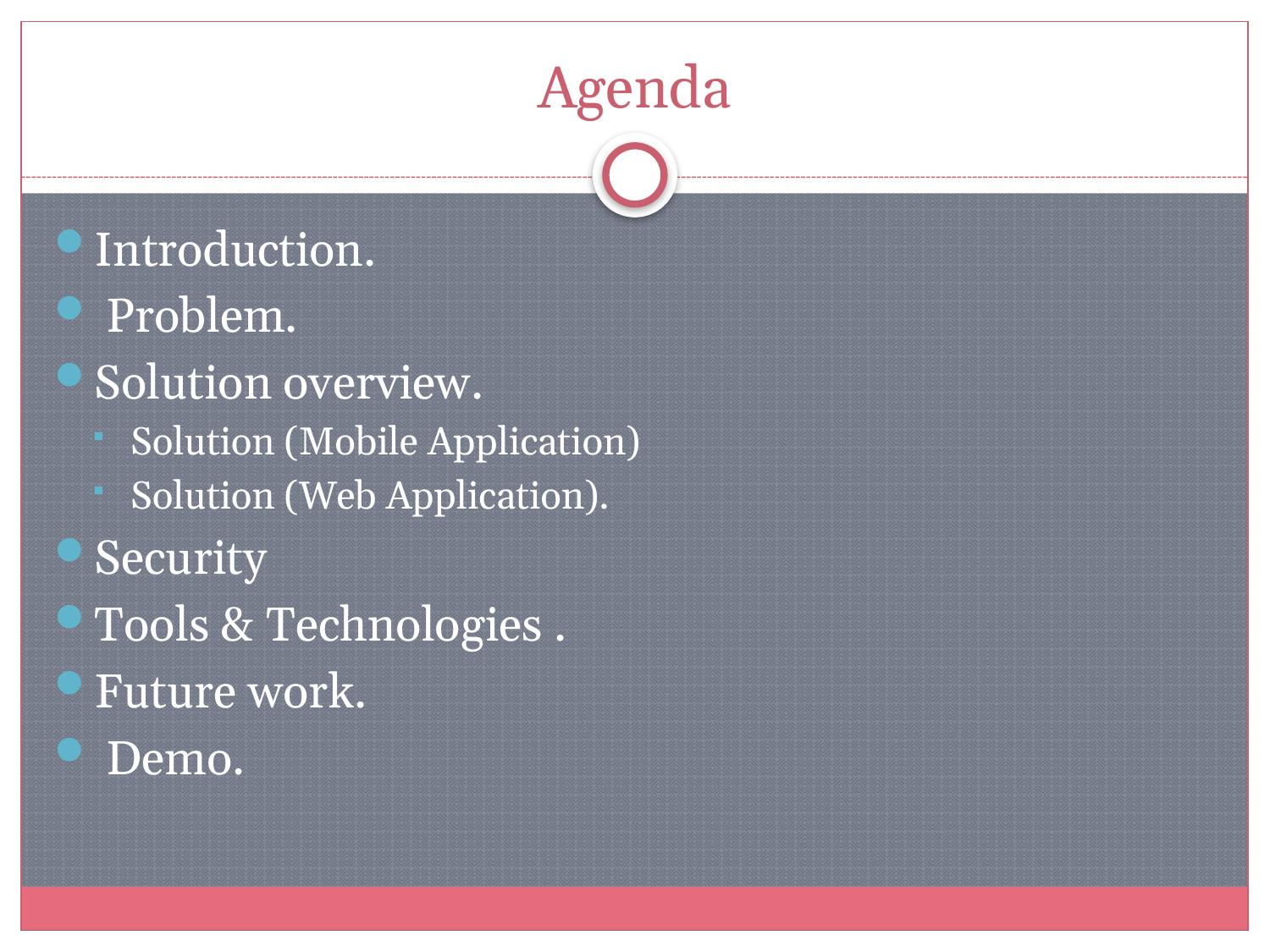

# Agenda
Introduction.
 Problem.
Solution overview.
Solution (Mobile Application)
Solution (Web Application).
Security
Tools & Technologies .
Future work.
 Demo.